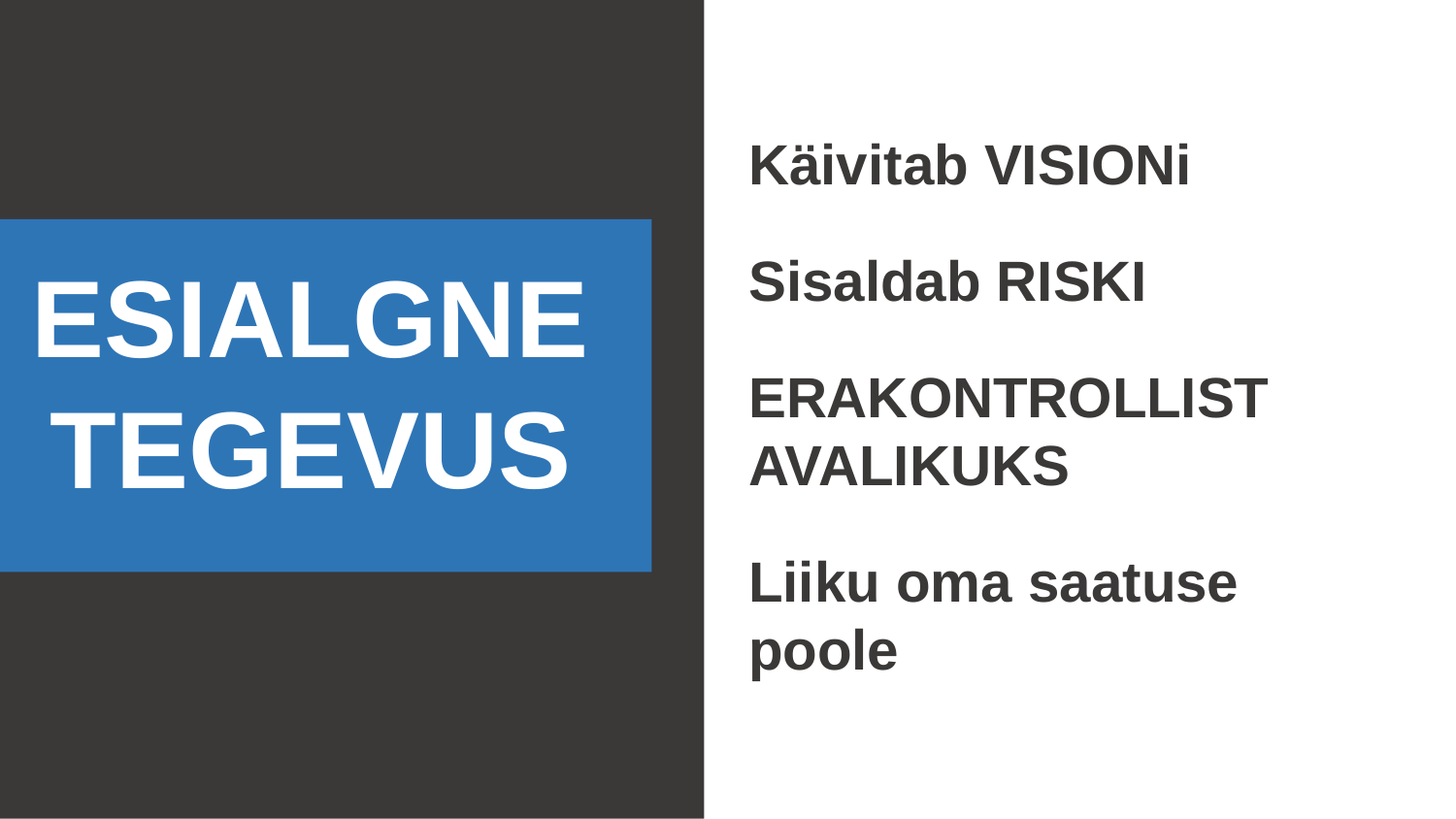

Käivitab VISIONi
Sisaldab RISKI
ERAKONTROLLIST AVALIKUKS
Liiku oma saatuse poole

ESIALGNE TEGEVUS